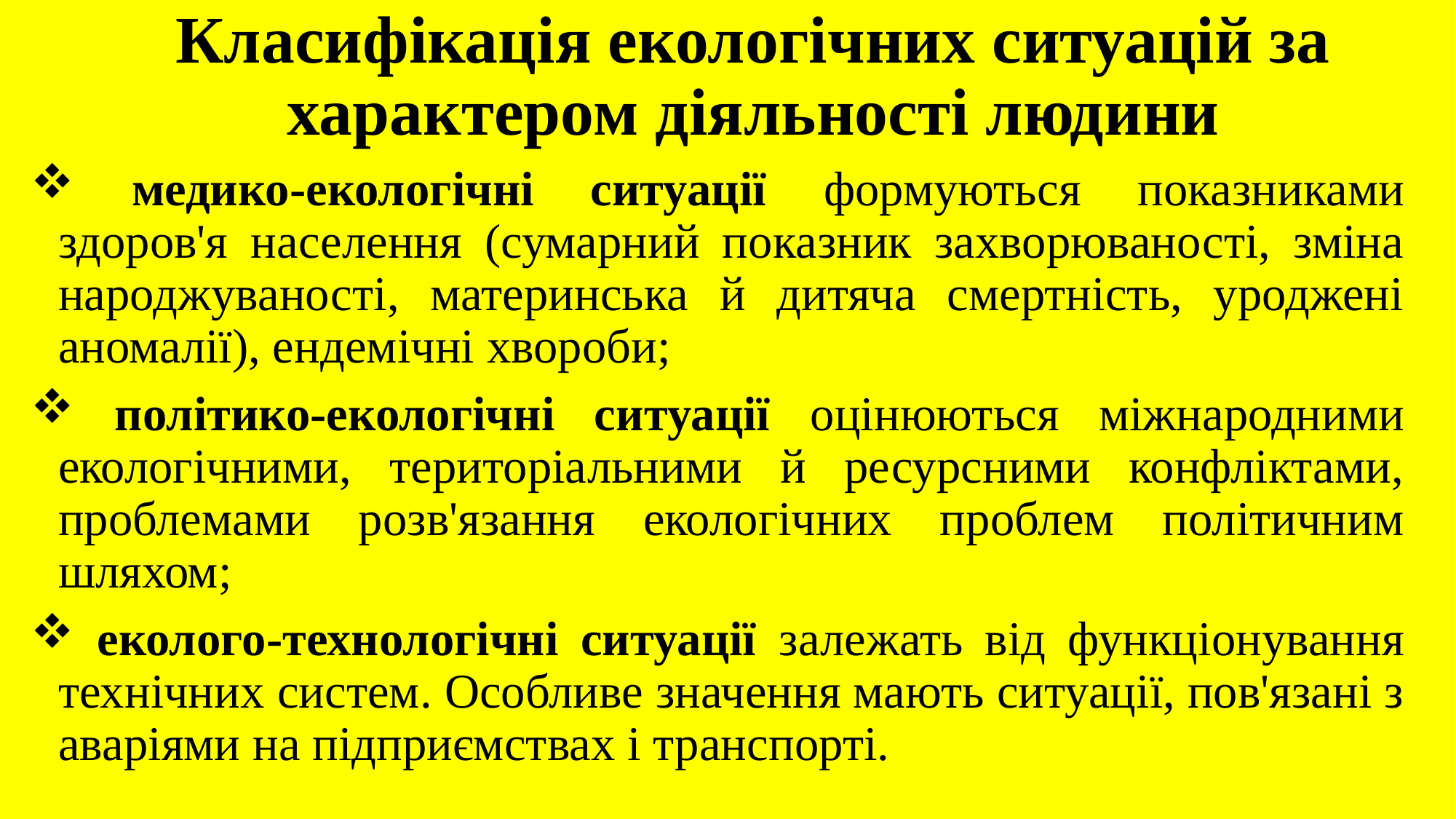

Класифікація екологічних ситуацій за характером діяльності людини
 медико-екологічні ситуації формуються показниками здоров'я населення (сумарний показник захворюваності, зміна народжуваності, материнська й дитяча смертність, уроджені аномалії), ендемічні хвороби;
 політико-екологічні ситуації оцінюються міжнародними екологічними, територіальними й ресурсними конфліктами, проблемами розв'язання екологічних проблем політичним шляхом;
 еколого-технологічні ситуації залежать від функціонування технічних систем. Особливе значення мають ситуації, пов'язані з аваріями на підприємствах і транспорті.